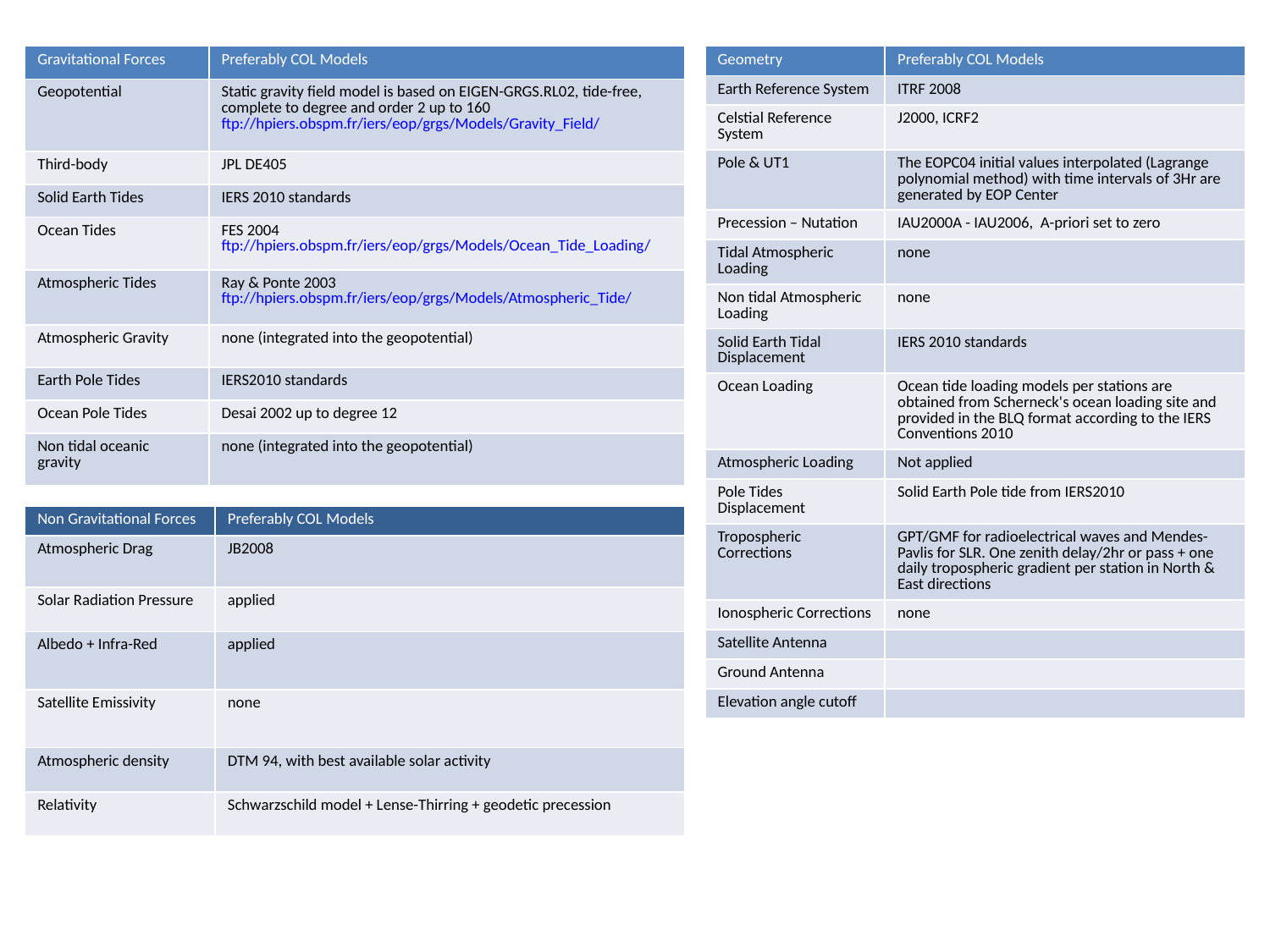

| Gravitational Forces | Preferably COL Models |
| --- | --- |
| Geopotential | Static gravity field model is based on EIGEN-GRGS.RL02, tide-free, complete to degree and order 2 up to 160 ftp://hpiers.obspm.fr/iers/eop/grgs/Models/Gravity\_Field/ |
| Third-body | JPL DE405 |
| Solid Earth Tides | IERS 2010 standards |
| Ocean Tides | FES 2004 ftp://hpiers.obspm.fr/iers/eop/grgs/Models/Ocean\_Tide\_Loading/ |
| Atmospheric Tides | Ray & Ponte 2003 ftp://hpiers.obspm.fr/iers/eop/grgs/Models/Atmospheric\_Tide/ |
| Atmospheric Gravity | none (integrated into the geopotential) |
| Earth Pole Tides | IERS2010 standards |
| Ocean Pole Tides | Desai 2002 up to degree 12 |
| Non tidal oceanic gravity | none (integrated into the geopotential) |
| Geometry | Preferably COL Models |
| --- | --- |
| Earth Reference System | ITRF 2008 |
| Celstial Reference System | J2000, ICRF2 |
| Pole & UT1 | The EOPC04 initial values interpolated (Lagrange polynomial method) with time intervals of 3Hr are generated by EOP Center |
| Precession – Nutation | IAU2000A - IAU2006, A-priori set to zero |
| Tidal Atmospheric Loading | none |
| Non tidal Atmospheric Loading | none |
| Solid Earth Tidal Displacement | IERS 2010 standards |
| Ocean Loading | Ocean tide loading models per stations are obtained from Scherneck's ocean loading site and provided in the BLQ format according to the IERS Conventions 2010 |
| Atmospheric Loading | Not applied |
| Pole Tides Displacement | Solid Earth Pole tide from IERS2010 |
| Tropospheric Corrections | GPT/GMF for radioelectrical waves and Mendes-Pavlis for SLR. One zenith delay/2hr or pass + one daily tropospheric gradient per station in North & East directions |
| Ionospheric Corrections | none |
| Satellite Antenna |  |
| Ground Antenna |  |
| Elevation angle cutoff |  |
| Non Gravitational Forces | Preferably COL Models |
| --- | --- |
| Atmospheric Drag | JB2008 |
| Solar Radiation Pressure | applied |
| Albedo + Infra-Red | applied |
| Satellite Emissivity | none |
| Atmospheric density | DTM 94, with best available solar activity |
| Relativity | Schwarzschild model + Lense-Thirring + geodetic precession |